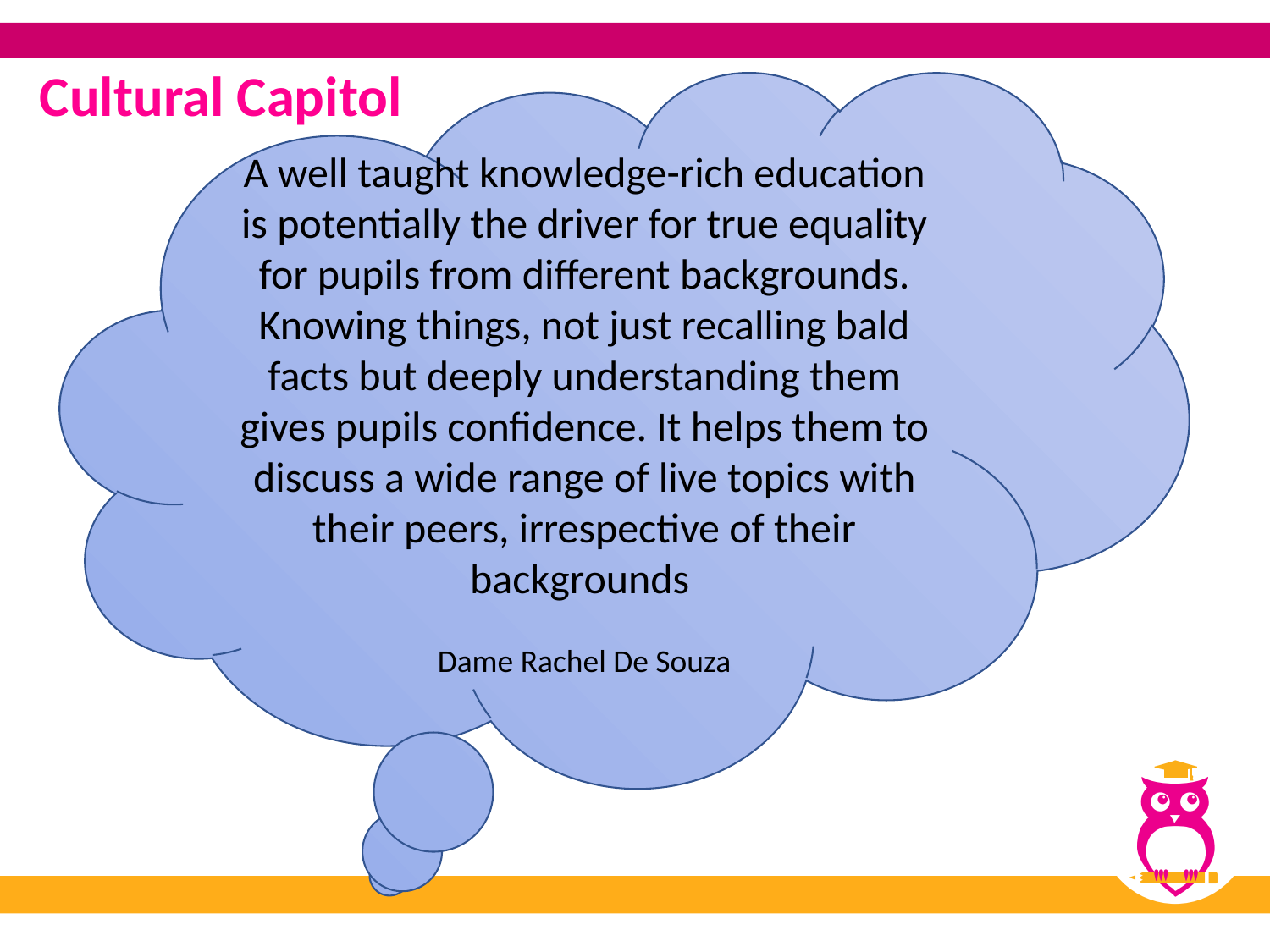

# Cultural Capitol
A well taught knowledge-rich education is potentially the driver for true equality for pupils from different backgrounds. Knowing things, not just recalling bald facts but deeply understanding them gives pupils confidence. It helps them to discuss a wide range of live topics with their peers, irrespective of their backgrounds

Dame Rachel De Souza